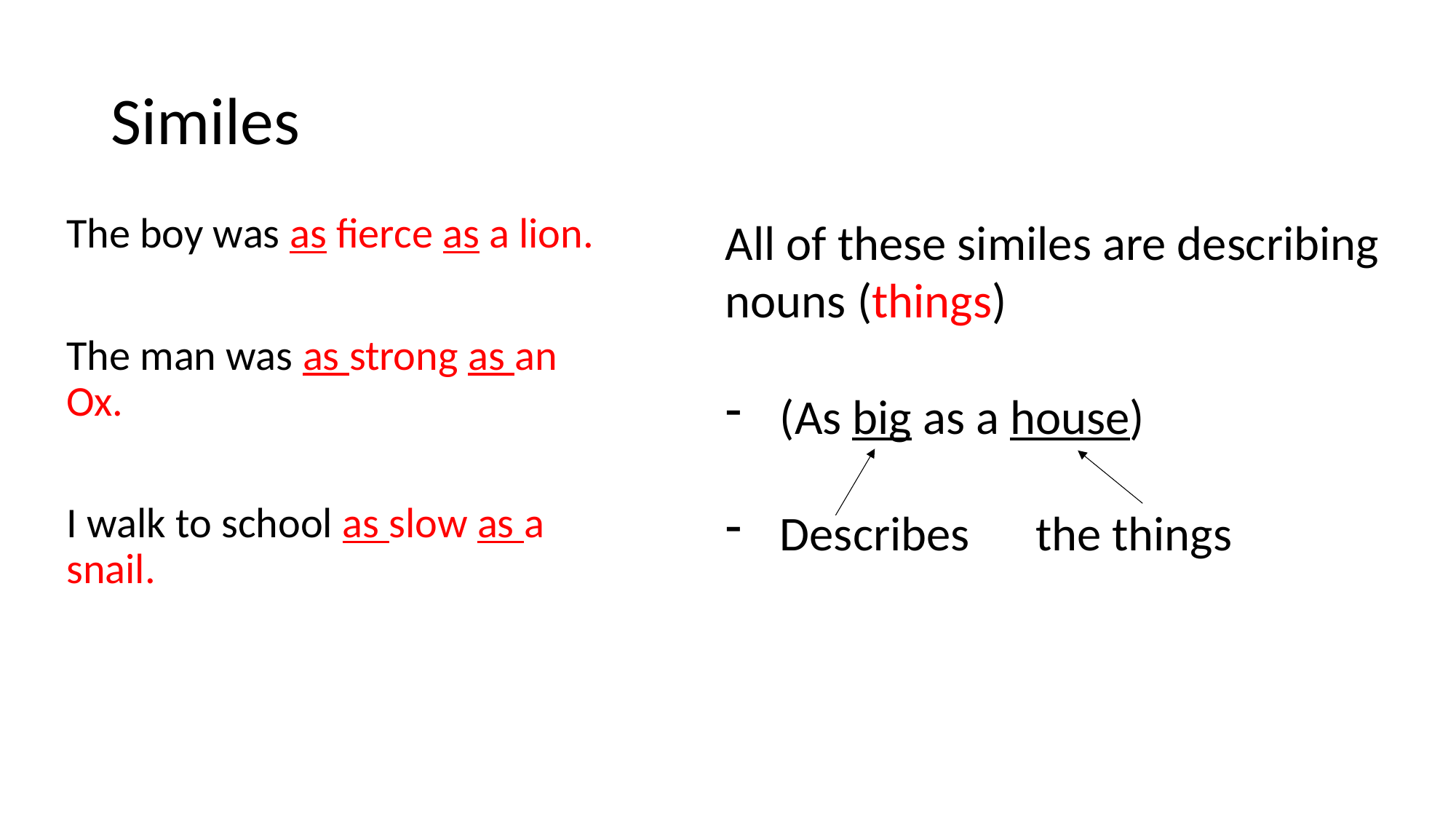

# Similes
The boy was as fierce as a lion.

The man was as strong as an Ox.

I walk to school as slow as a snail.

All of these similes are describing nouns (things)

(As big as a house)

Describes      the things